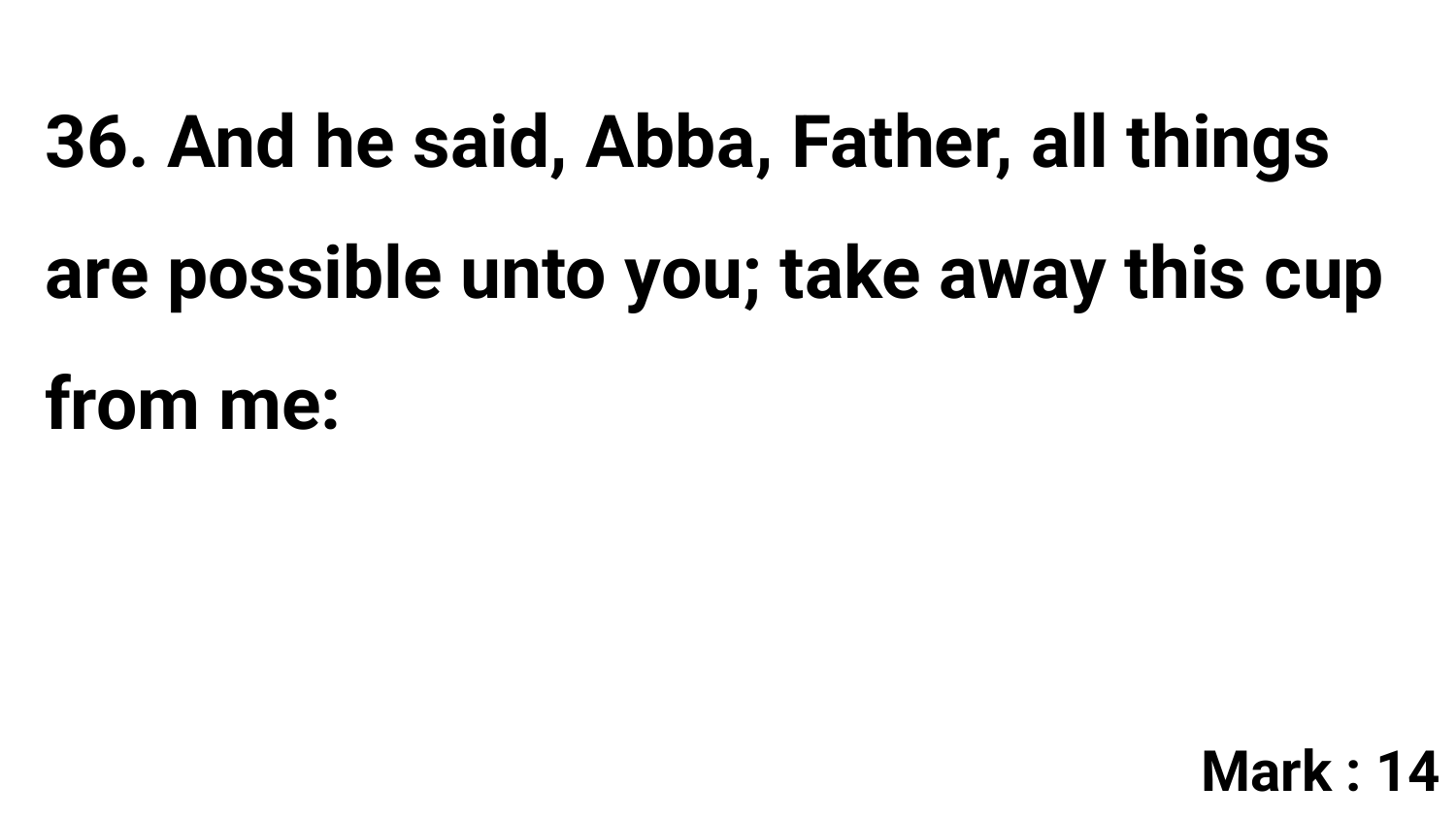

36. And he said, Abba, Father, all things are possible unto you; take away this cup from me:
Mark : 14